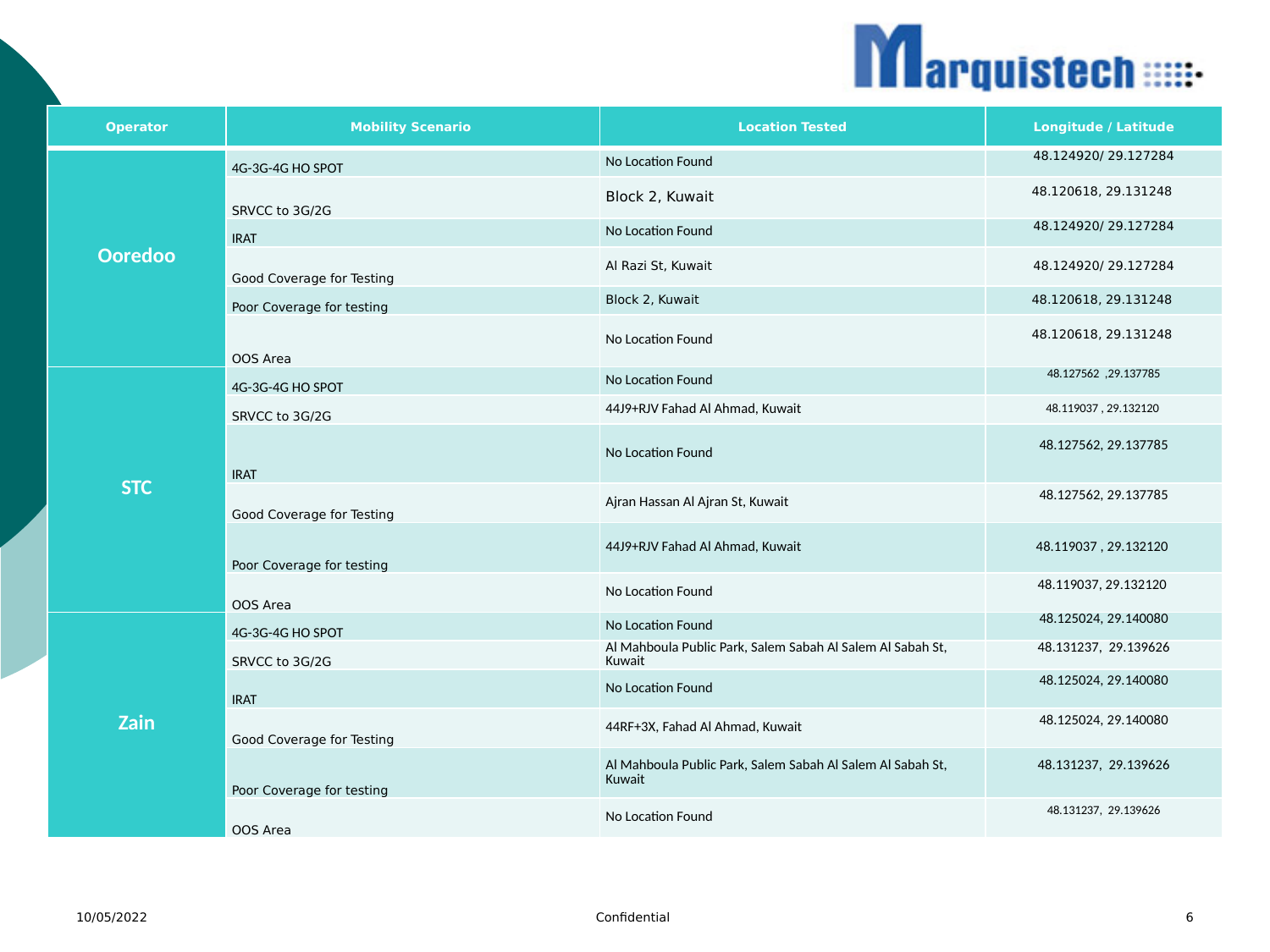

| Operator | Mobility Scenario | Location Tested | Longitude / Latitude |
| --- | --- | --- | --- |
| Ooredoo | 4G-3G-4G HO SPOT | No Location Found | 48.124920/ 29.127284 |
|  | SRVCC to 3G/2G | Block 2, Kuwait | 48.120618, 29.131248 |
|  | IRAT | No Location Found | 48.124920/ 29.127284 |
|  | Good Coverage for Testing | Al Razi St, Kuwait | 48.124920/ 29.127284 |
|  | Poor Coverage for testing | Block 2, Kuwait | 48.120618, 29.131248 |
|  | OOS Area | No Location Found | 48.120618, 29.131248 |
| STC | 4G-3G-4G HO SPOT | No Location Found | 48.127562 ,29.137785 |
|  | SRVCC to 3G/2G | 44J9+RJV Fahad Al Ahmad, Kuwait | 48.119037 , 29.132120 |
|  | IRAT | No Location Found | 48.127562, 29.137785 |
|  | Good Coverage for Testing | Ajran Hassan Al Ajran St, Kuwait | 48.127562, 29.137785 |
|  | Poor Coverage for testing | 44J9+RJV Fahad Al Ahmad, Kuwait | 48.119037 , 29.132120 |
|  | OOS Area | No Location Found | 48.119037, 29.132120 |
| Zain | 4G-3G-4G HO SPOT | No Location Found | 48.125024, 29.140080 |
|  | SRVCC to 3G/2G | Al Mahboula Public Park, Salem Sabah Al Salem Al Sabah St, Kuwait | 48.131237, 29.139626 |
|  | IRAT | No Location Found | 48.125024, 29.140080 |
|  | Good Coverage for Testing | 44RF+3X, Fahad Al Ahmad, Kuwait | 48.125024, 29.140080 |
|  | Poor Coverage for testing | Al Mahboula Public Park, Salem Sabah Al Salem Al Sabah St, Kuwait | 48.131237, 29.139626 |
|  | OOS Area | No Location Found | 48.131237, 29.139626 |
#

10/05/2022
Confidential
6